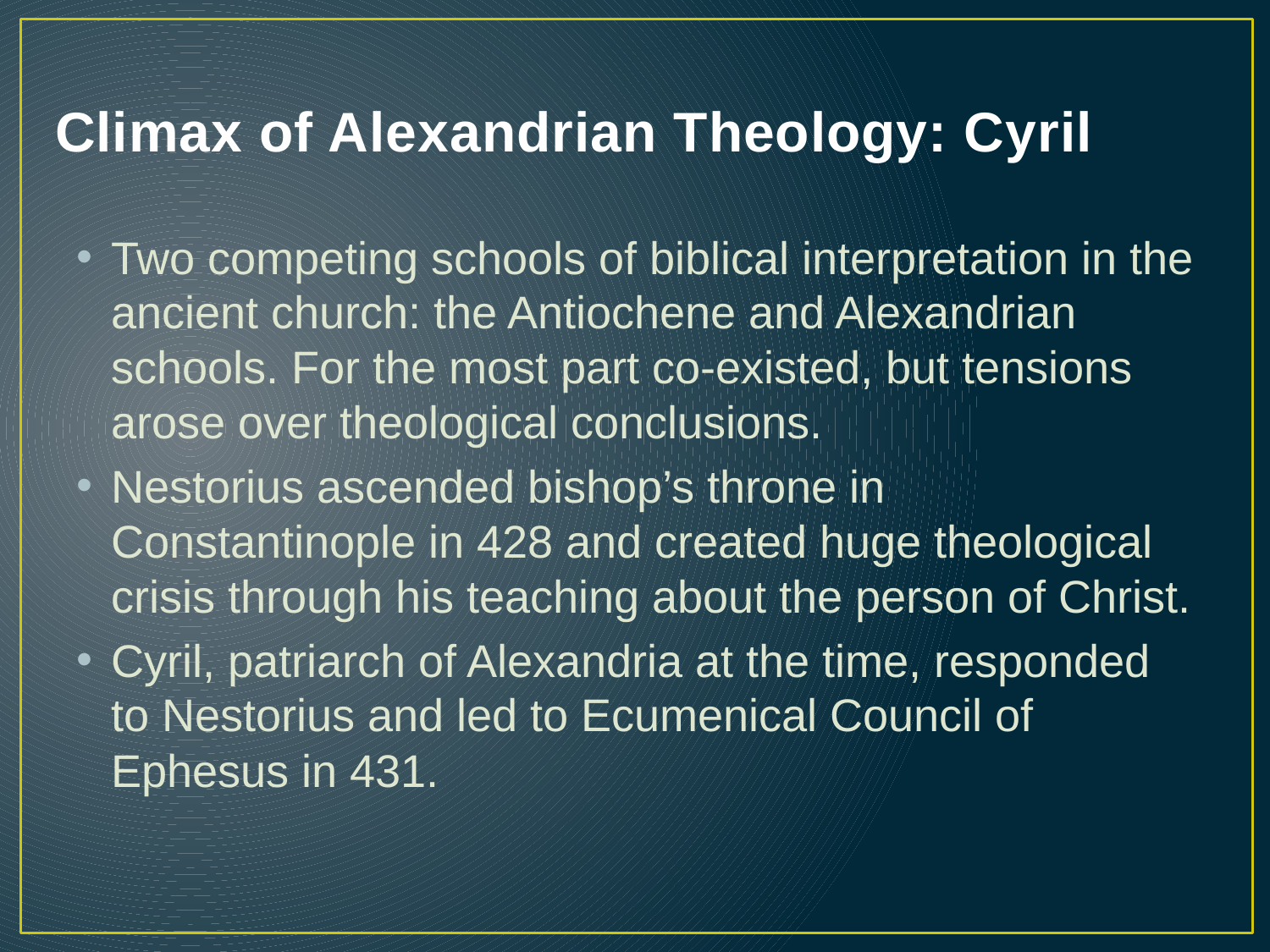

# Climax of Alexandrian Theology: Cyril
Two competing schools of biblical interpretation in the ancient church: the Antiochene and Alexandrian schools. For the most part co-existed, but tensions arose over theological conclusions.
Nestorius ascended bishop’s throne in Constantinople in 428 and created huge theological crisis through his teaching about the person of Christ.
Cyril, patriarch of Alexandria at the time, responded to Nestorius and led to Ecumenical Council of Ephesus in 431.